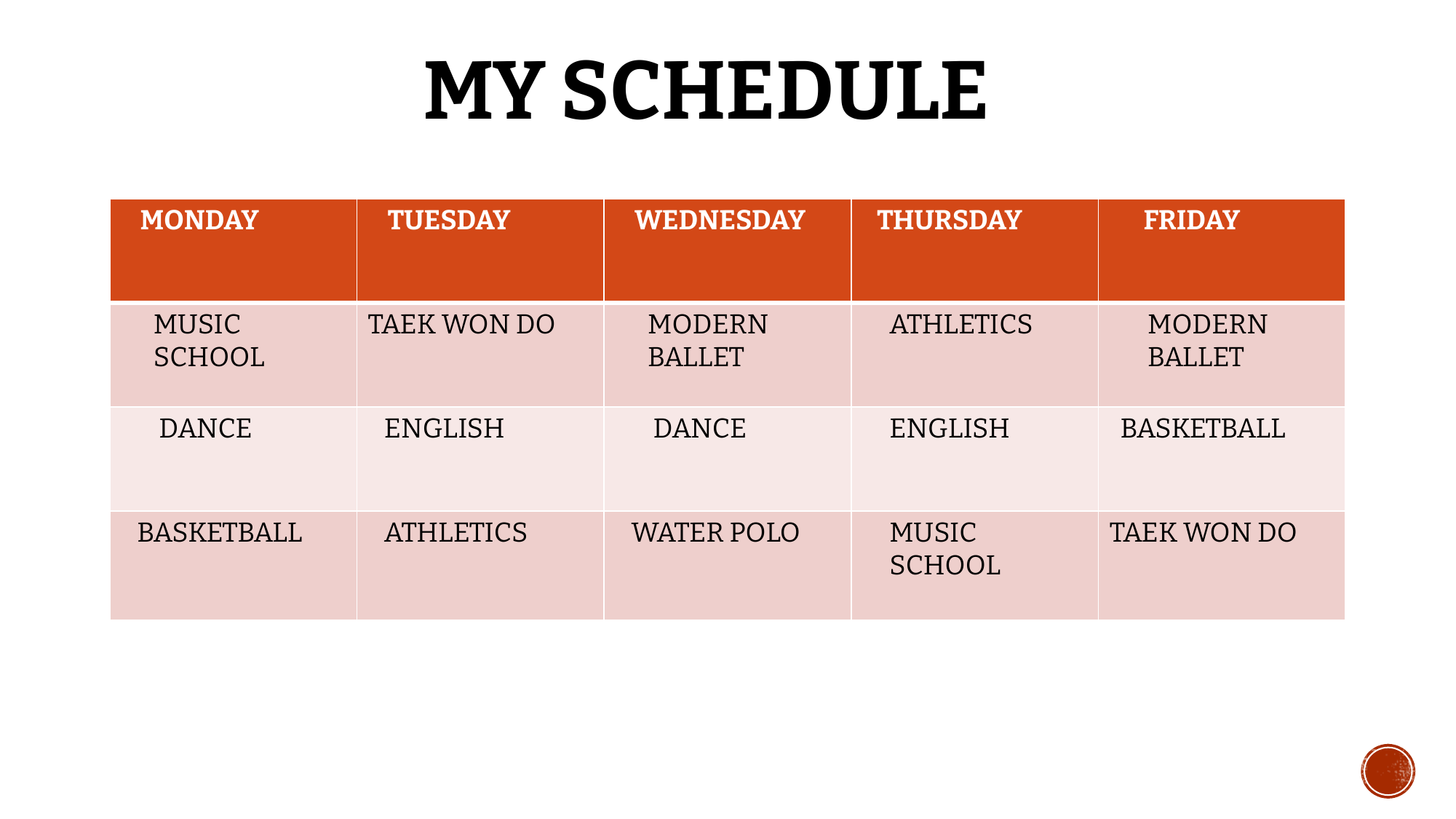

MY SCHEDULE
| MONDAY | TUESDAY | WEDNESDAY | THURSDAY | FRIDAY |
| --- | --- | --- | --- | --- |
| MUSIC SCHOOL | TAEK WON DO | MODERN BALLET | ATHLETICS | MODERN BALLET |
| DANCE | ENGLISH | DANCE | ENGLISH | BASKETBALL |
| BASKETBALL | ATHLETICS | WATER POLO | MUSIC SCHOOL | TAEK WON DO |